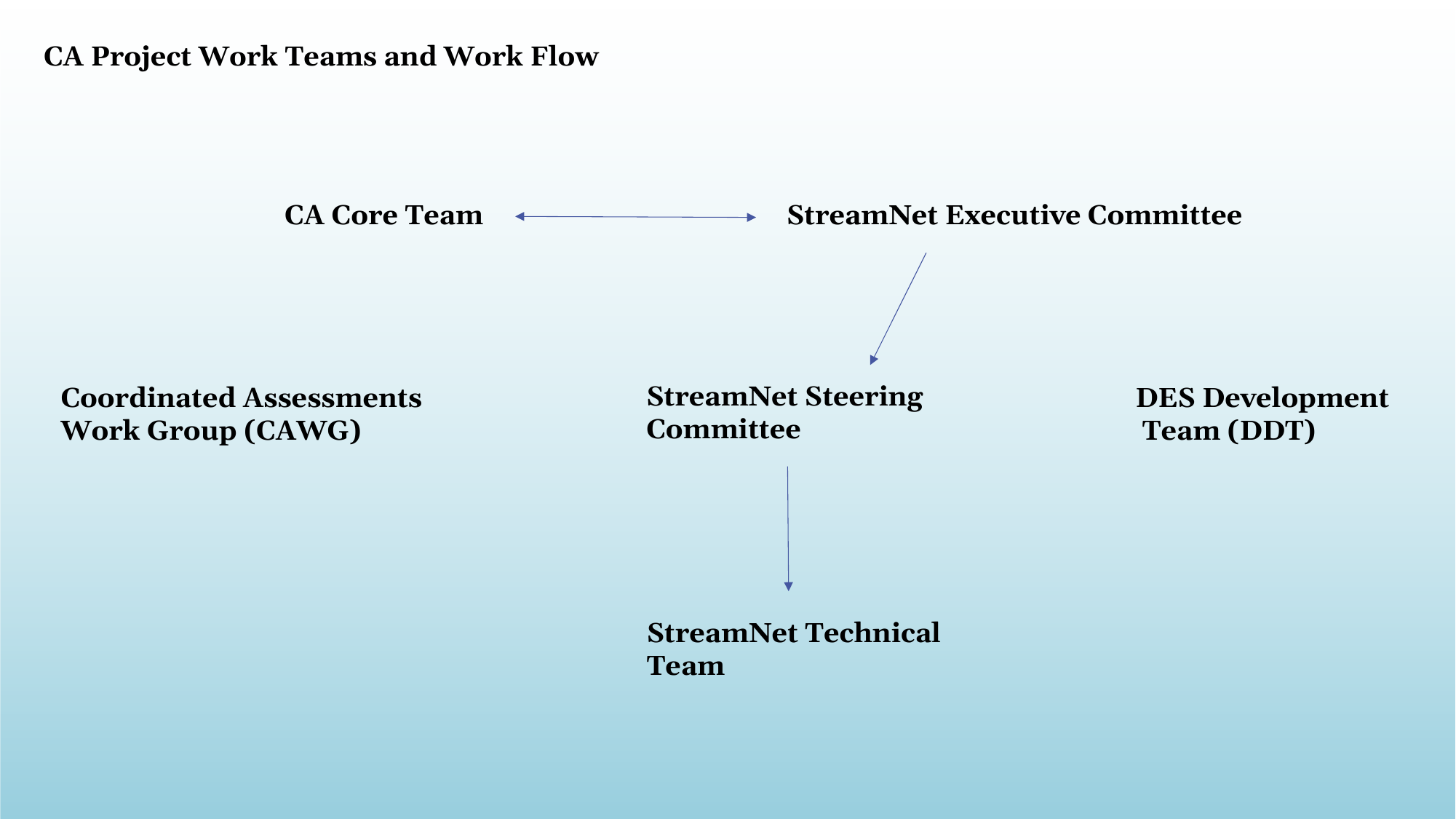

CA Project Work Teams and Work Flow
CA Core Team
StreamNet Executive Committee
StreamNet Steering
Committee
Coordinated Assessments
Work Group (CAWG)
DES Development
 Team (DDT)
StreamNet Technical
Team